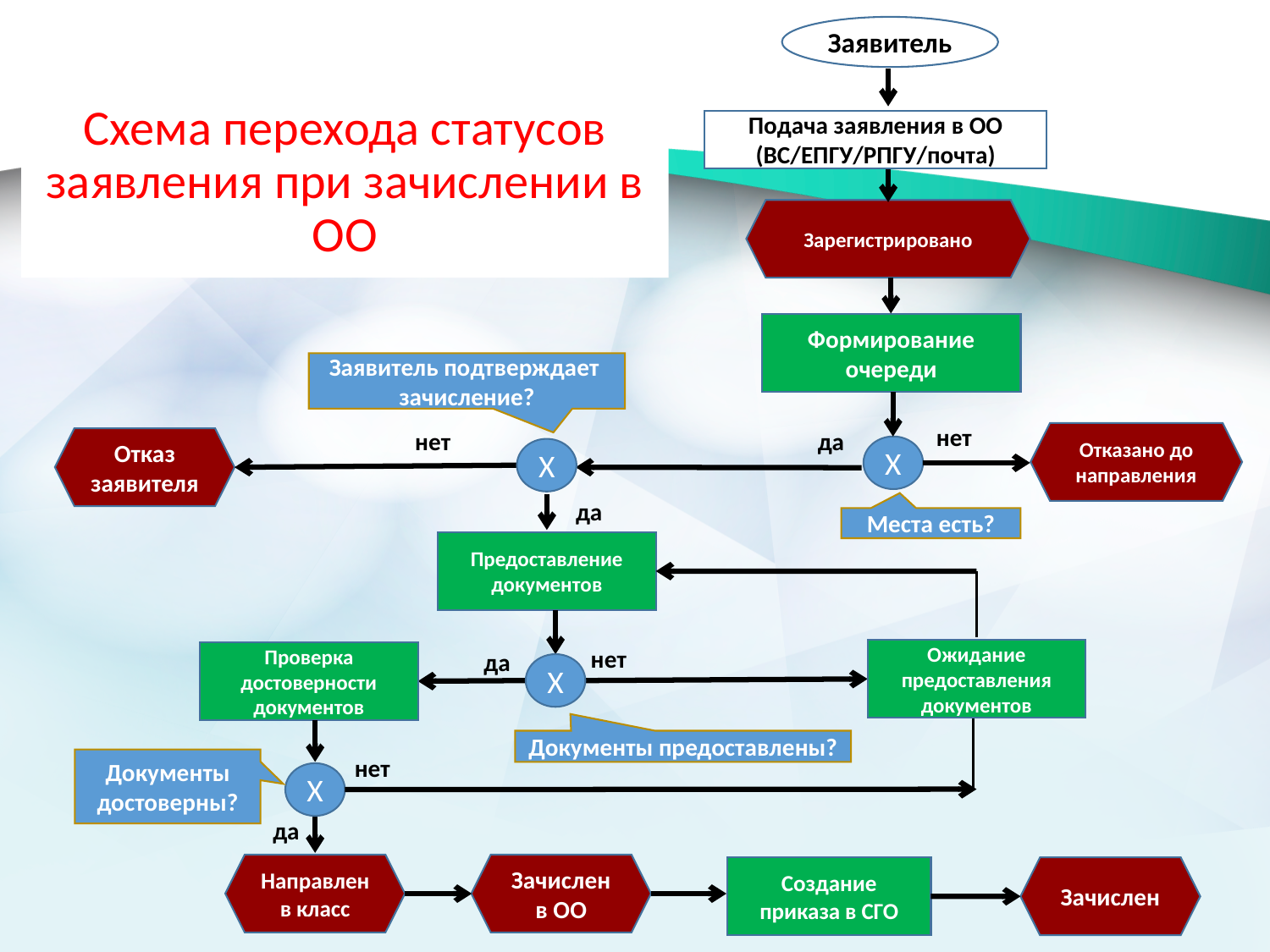

Заявитель
# Схема перехода статусов заявления при зачислении в ОО
Подача заявления в ОО (ВС/ЕПГУ/РПГУ/почта)
Зарегистрировано
Формирование очереди
Заявитель подтверждает  зачисление?
нет
нет
да
Отказано до направления
Отказ заявителя
Х
Х
да
Места есть?
Предоставление документов
нет
Ожидание предоставления документов
да
Проверка достоверности документов
Х
Документы предоставлены?
нет
Документы достоверны?
Х
да
Зачислен в ОО
Направлен в класс
Создание приказа в СГО
Зачислен